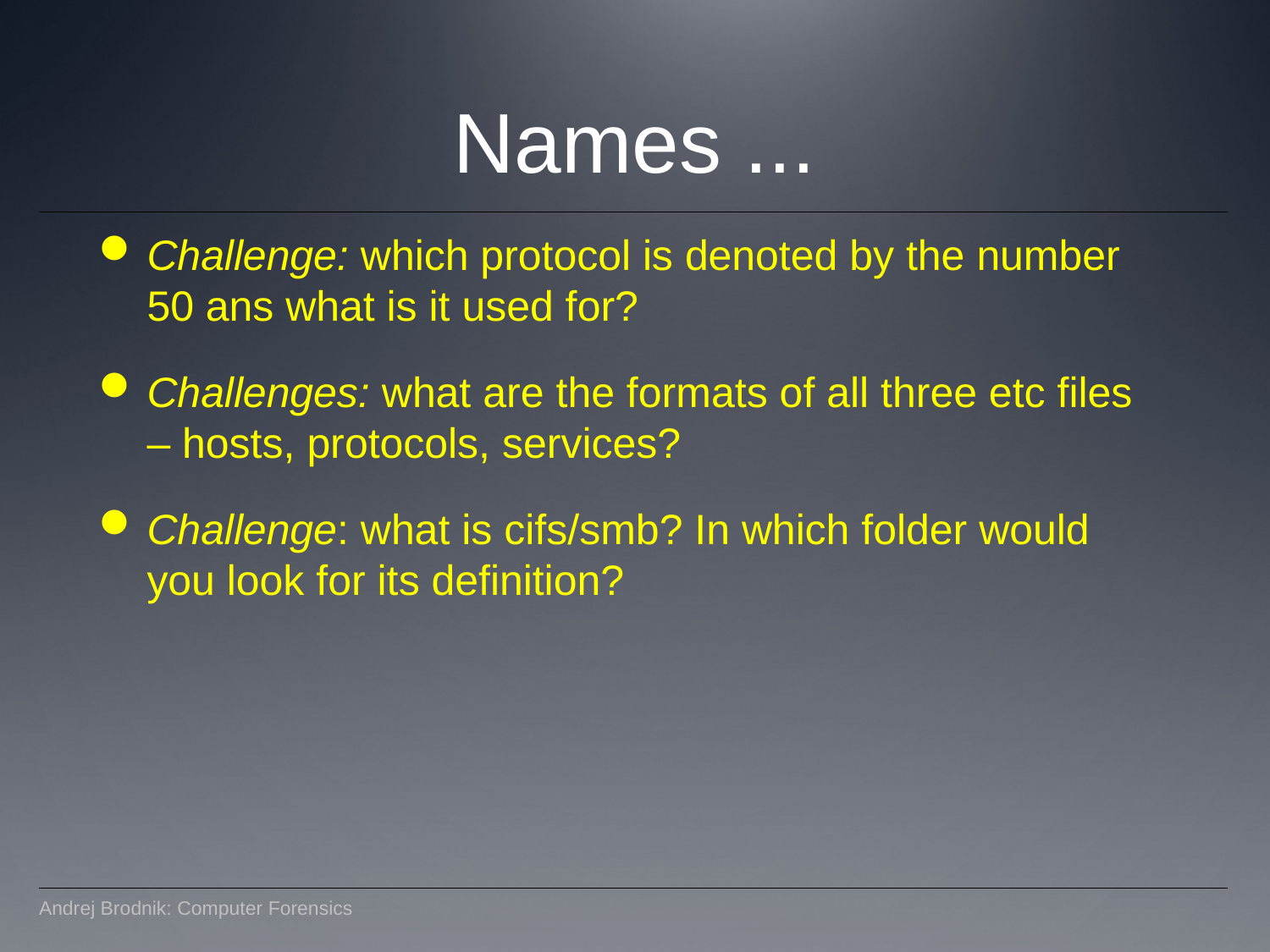

Names ...
Challenge: which protocol is denoted by the number 50 ans what is it used for?
Challenges: what are the formats of all three etc files – hosts, protocols, services?
Challenge: what is cifs/smb? In which folder would you look for its definition?
Andrej Brodnik: Computer Forensics